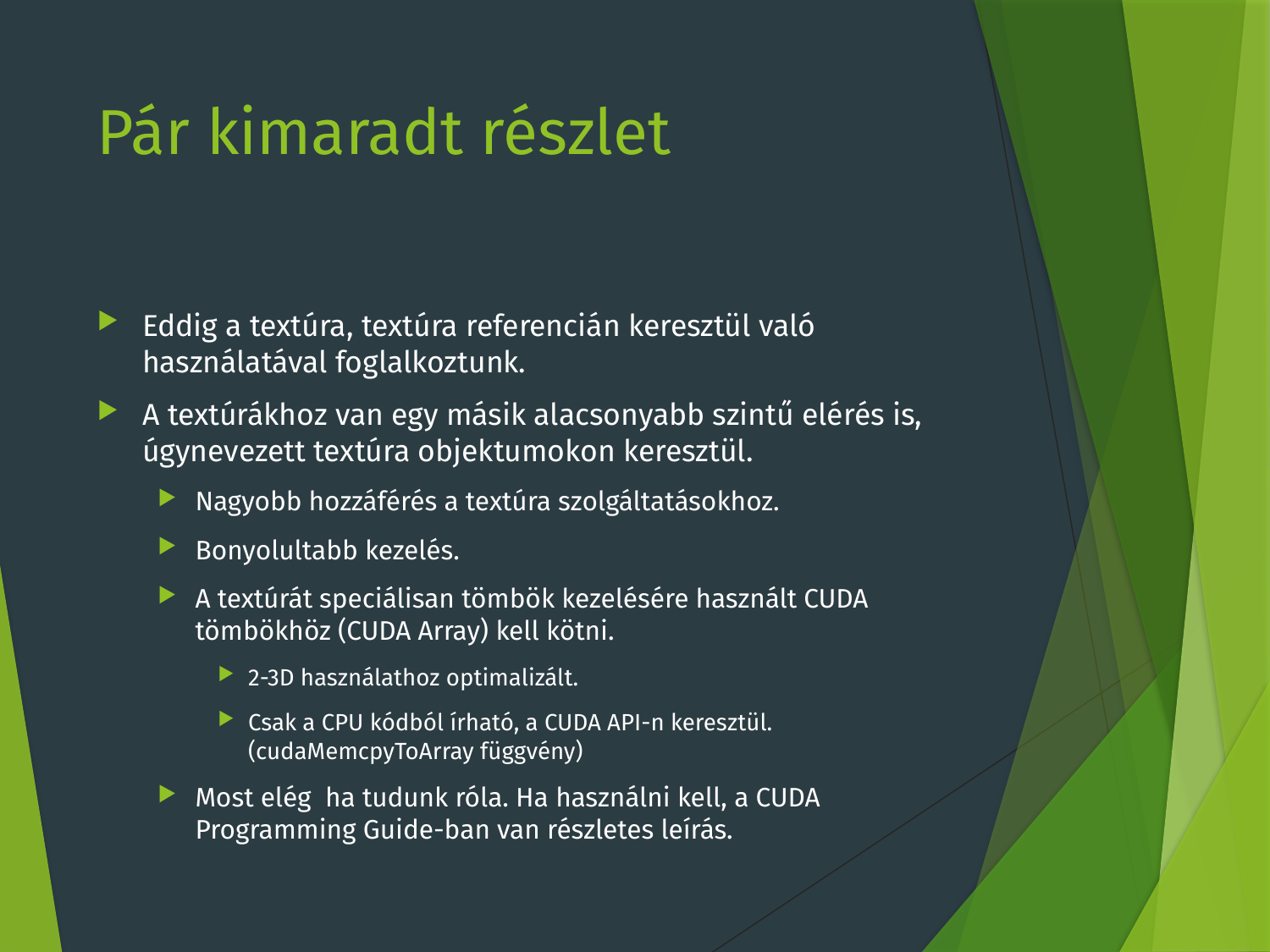

# Pár kimaradt részlet
Eddig a textúra, textúra referencián keresztül való használatával foglalkoztunk.
A textúrákhoz van egy másik alacsonyabb szintű elérés is, úgynevezett textúra objektumokon keresztül.
Nagyobb hozzáférés a textúra szolgáltatásokhoz.
Bonyolultabb kezelés.
A textúrát speciálisan tömbök kezelésére használt CUDA tömbökhöz (CUDA Array) kell kötni.
2-3D használathoz optimalizált.
Csak a CPU kódból írható, a CUDA API-n keresztül. (cudaMemcpyToArray függvény)
Most elég  ha tudunk róla. Ha használni kell, a CUDA Programming Guide-ban van részletes leírás.